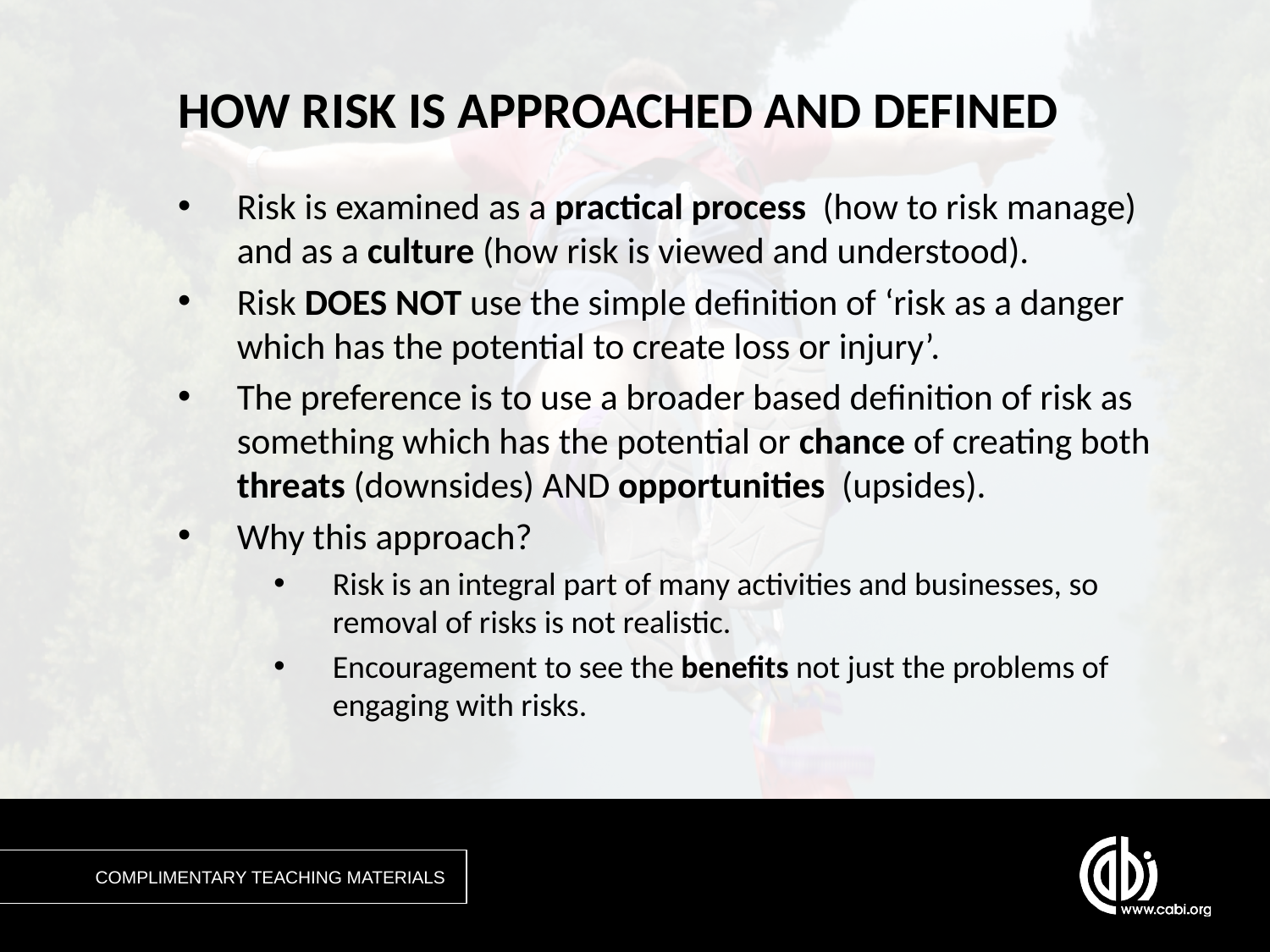

# HOW RISK IS APPROACHED AND DEFINED
Risk is examined as a practical process  (how to risk manage) and as a culture (how risk is viewed and understood).
Risk DOES NOT use the simple definition of ‘risk as a danger which has the potential to create loss or injury’.
The preference is to use a broader based definition of risk as something which has the potential or chance of creating both threats (downsides) AND opportunities  (upsides).
Why this approach?
Risk is an integral part of many activities and businesses, so removal of risks is not realistic.
Encouragement to see the benefits not just the problems of engaging with risks.